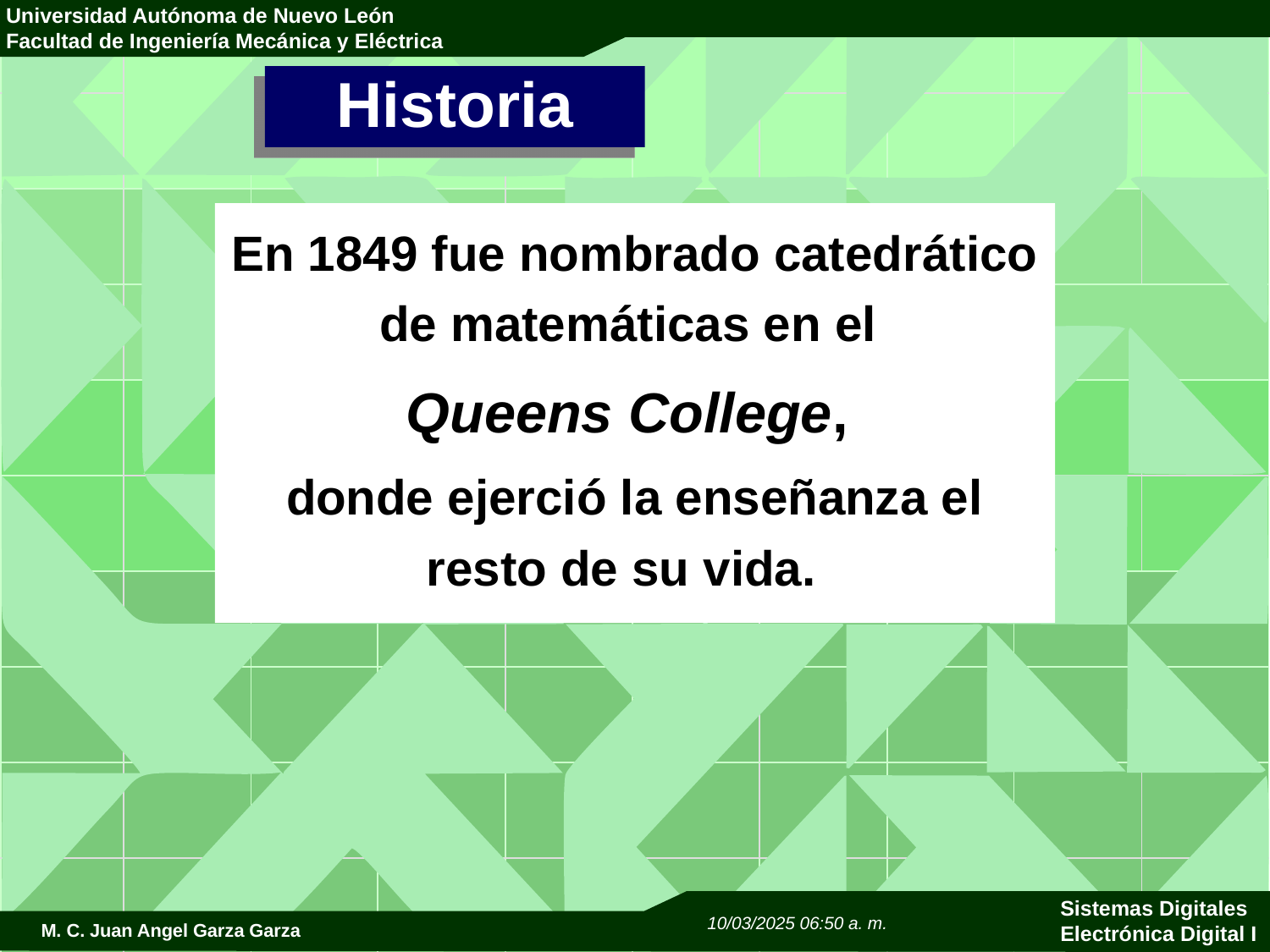

Historia
En 1849 fue nombrado catedrático de matemáticas en el
Queens College,
donde ejerció la enseñanza el resto de su vida.